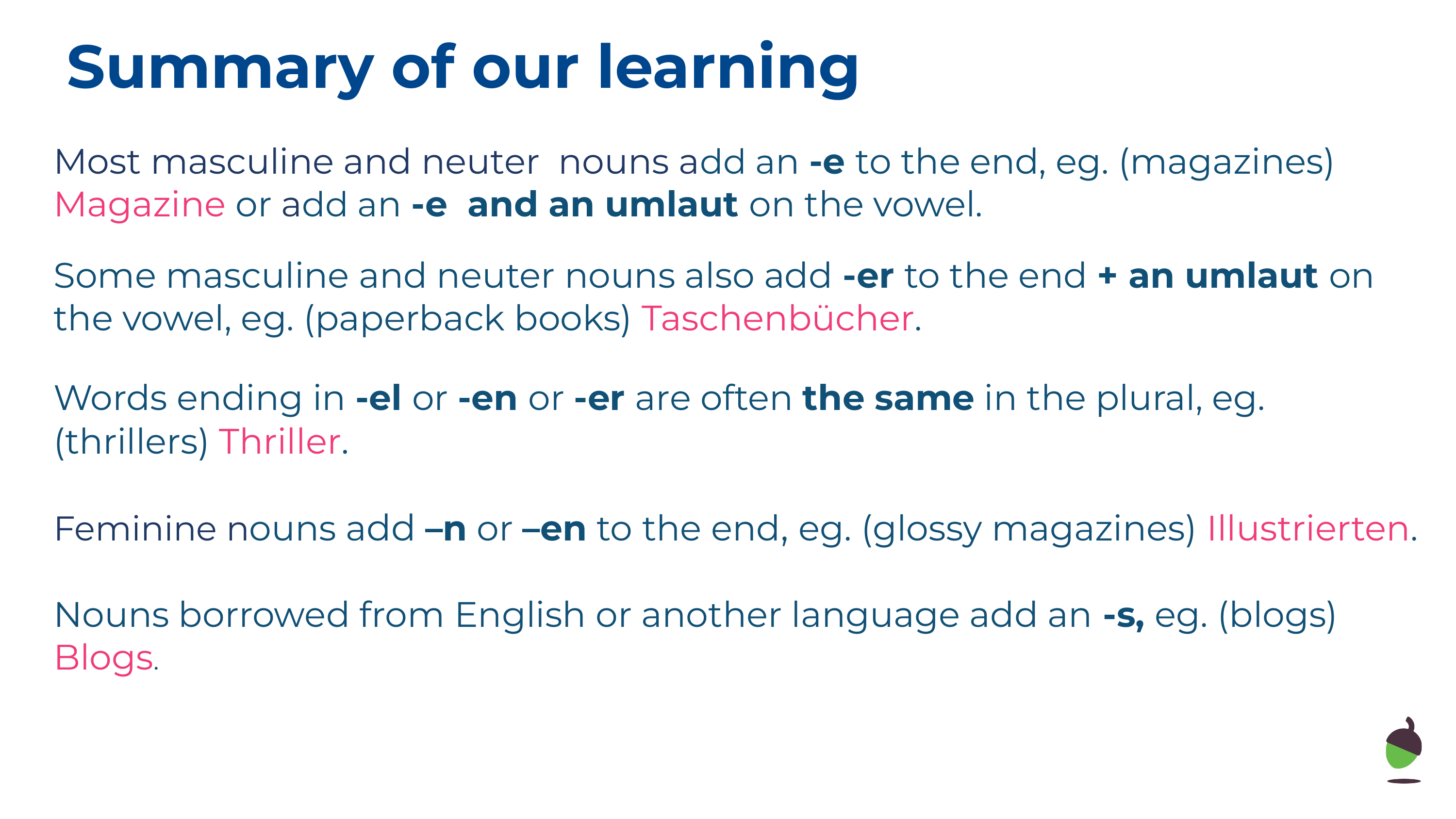

Summary of our learning
Most masculine and neuter  nouns add an -e to the end, eg. (magazines) Magazine or add an -e  and an umlaut on the vowel.

Some masculine and neuter nouns also add -er to the end + an umlaut on the vowel, eg. (paperback books) Taschenbücher.

Words ending in -el or -en or -er are often the same in the plural, eg. (thrillers) Thriller.

Feminine nouns add –n or –en to the end, eg. (glossy magazines) Illustrierten.

Nouns borrowed from English or another language add an -s, eg. (blogs) Blogs.